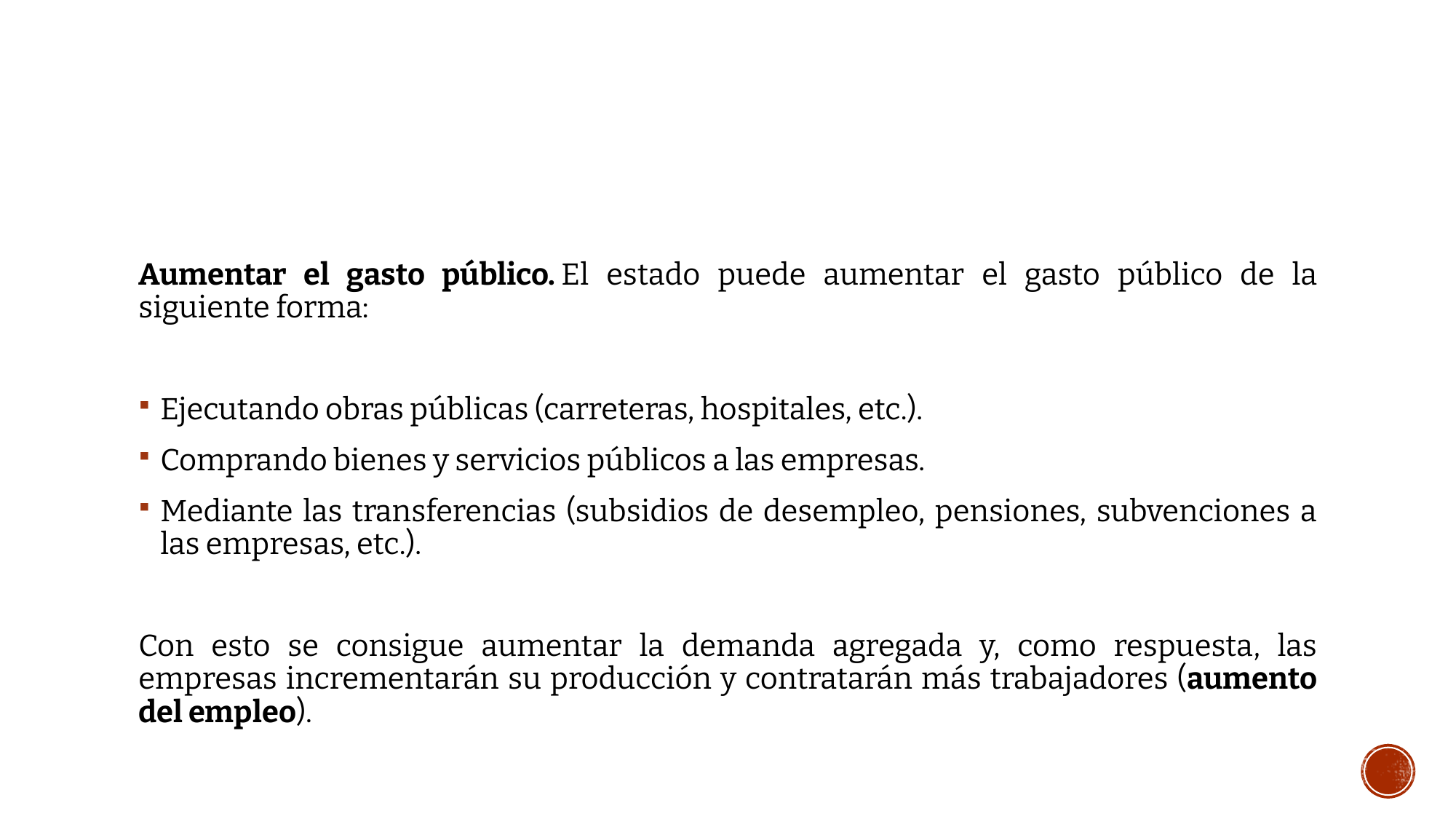

#
Aumentar el gasto público. El estado puede aumentar el gasto público de la siguiente forma:

Ejecutando obras públicas (carreteras, hospitales, etc.).
Comprando bienes y servicios públicos a las empresas.
Mediante las transferencias (subsidios de desempleo, pensiones, subvenciones a las empresas, etc.).

Con esto se consigue aumentar la demanda agregada y, como respuesta, las empresas incrementarán su producción y contratarán más trabajadores (aumento del empleo).